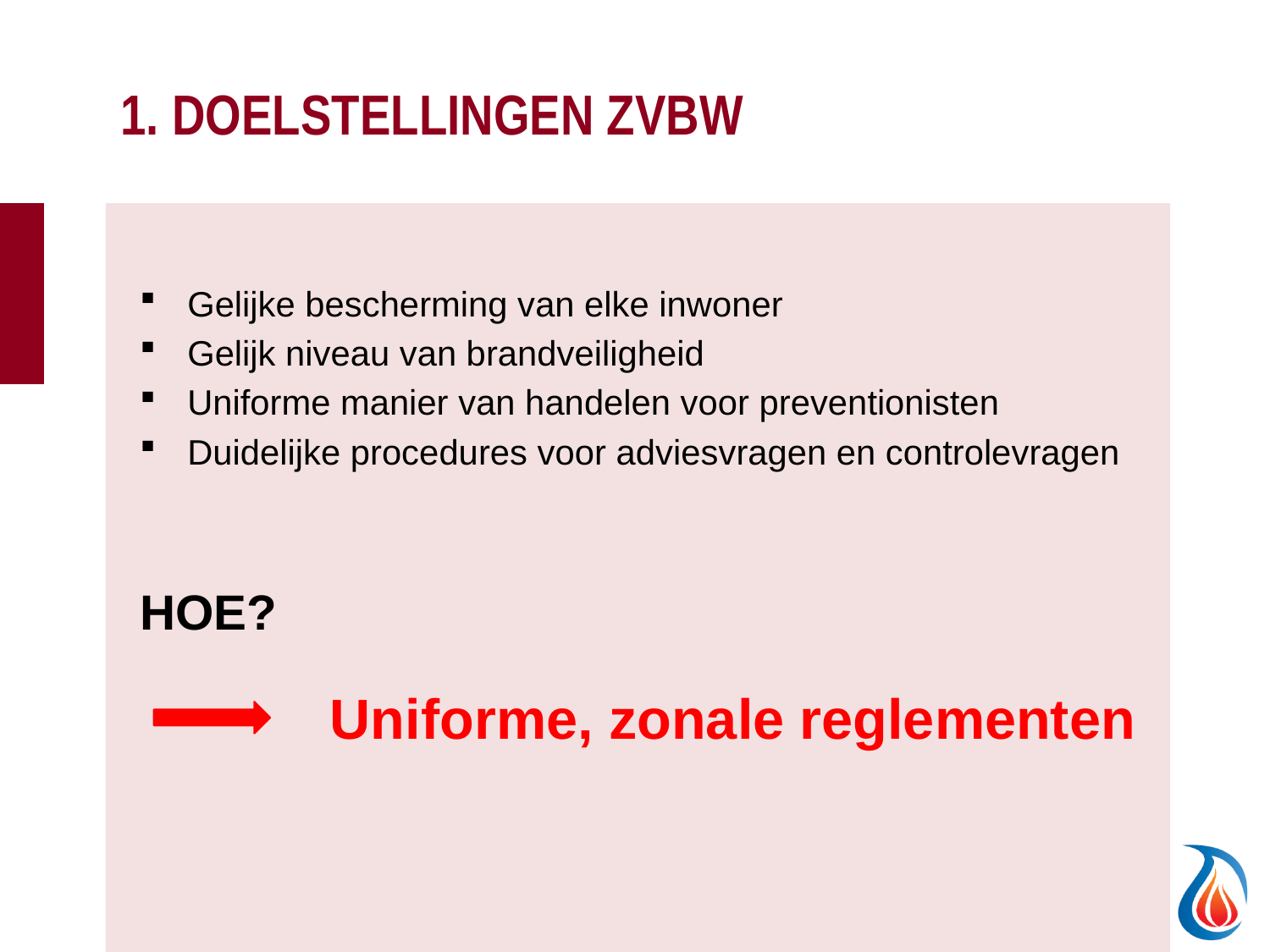

# 1. DOELSTELLINGEN ZVBW
Gelijke bescherming van elke inwoner
Gelijk niveau van brandveiligheid
Uniforme manier van handelen voor preventionisten
Duidelijke procedures voor adviesvragen en controlevragen

HOE?

Uniforme, zonale reglementen